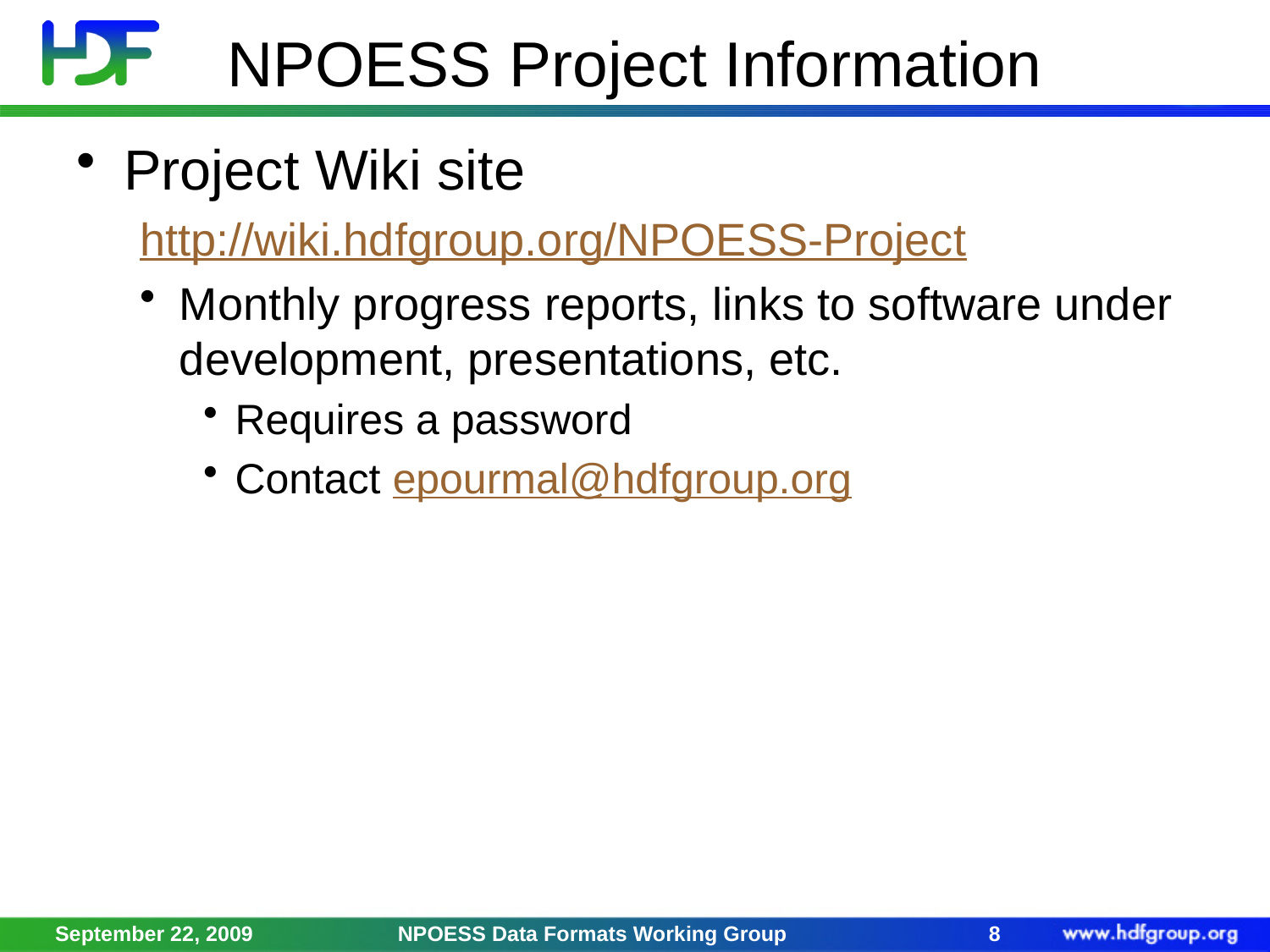

# NPOESS Project Information
Project Wiki site
http://wiki.hdfgroup.org/NPOESS-Project
Monthly progress reports, links to software under development, presentations, etc.
Requires a password
Contact epourmal@hdfgroup.org

September 22, 2009
NPOESS Data Formats Working Group
8